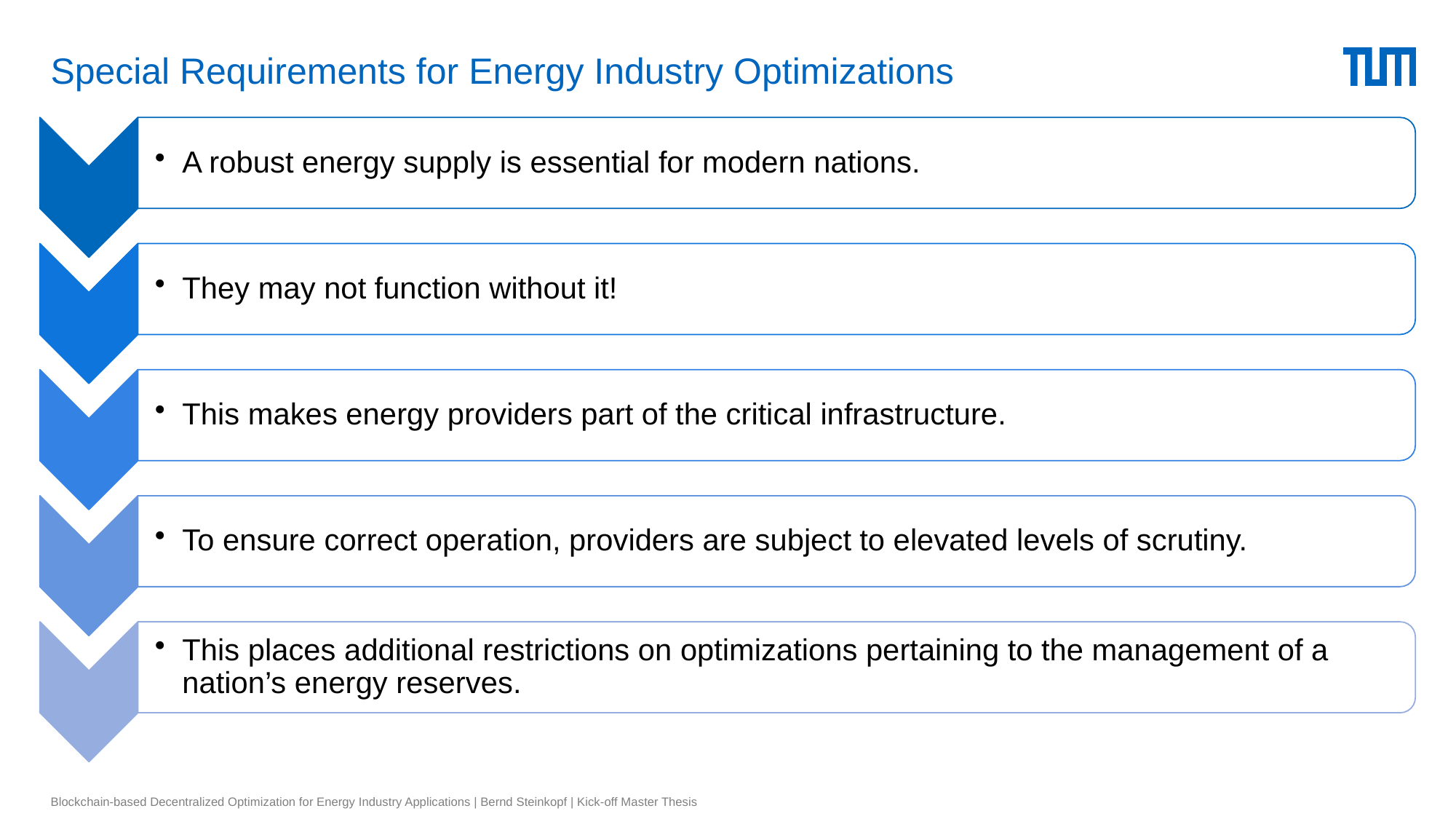

# Special Requirements for Energy Industry Optimizations

A robust energy supply is essential for modern nations.

They may not function without it!

This makes energy providers part of the critical infrastructure.

To ensure correct operation, providers are subject to elevated levels of scrutiny.

This places additional restrictions on optimizations pertaining to the management of a nation’s energy reserves.
Blockchain-based Decentralized Optimization for Energy Industry Applications | Bernd Steinkopf | Kick-off Master Thesis